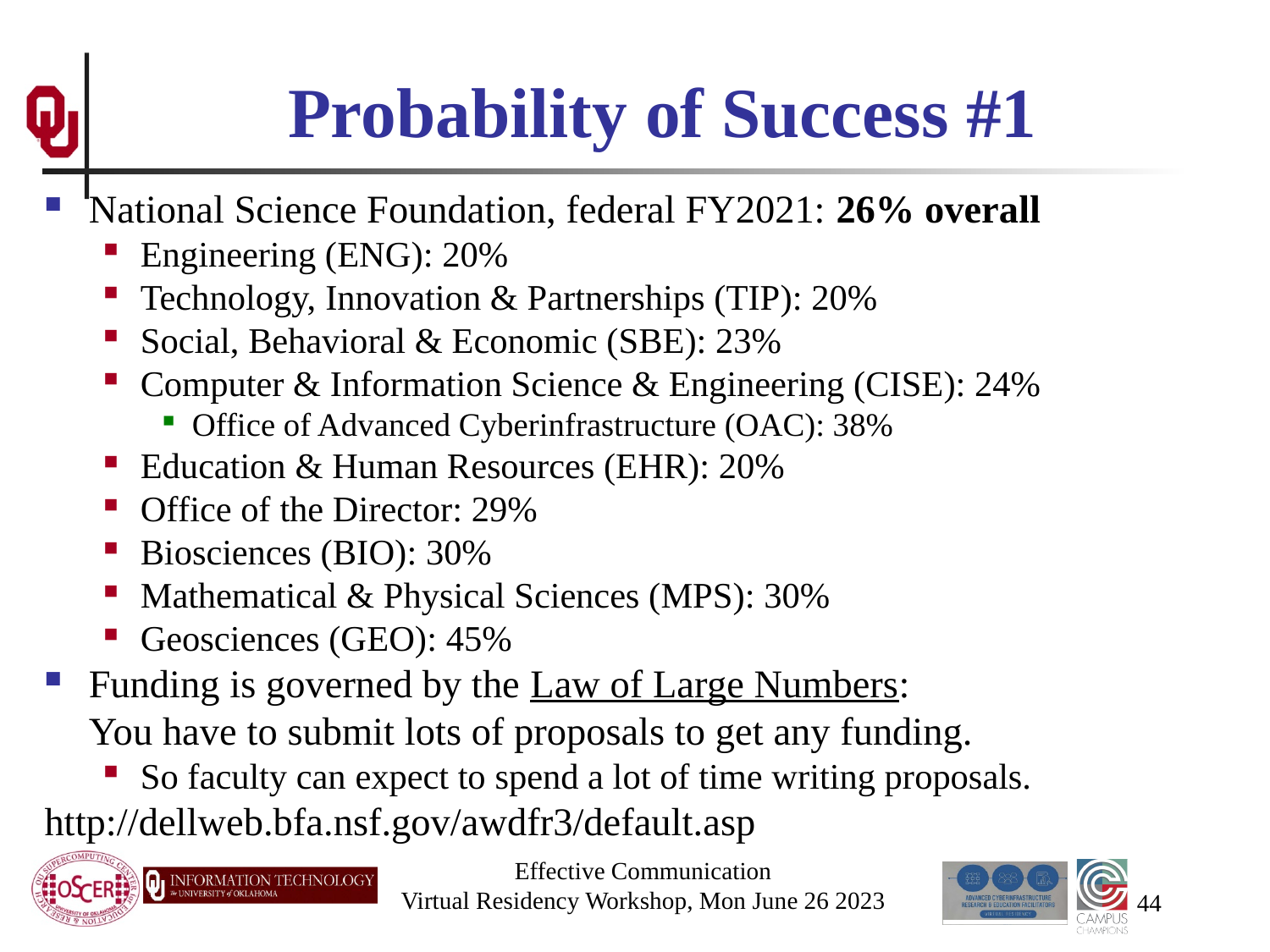

# Probability of Success #1
National Science Foundation, federal FY2021: 26% overall
Engineering (ENG): 20%
Technology, Innovation & Partnerships (TIP): 20%
Social, Behavioral & Economic (SBE): 23%
Computer & Information Science & Engineering (CISE): 24%
Office of Advanced Cyberinfrastructure (OAC): 38%
Education & Human Resources (EHR): 20%
Office of the Director: 29%
Biosciences (BIO): 30%
Mathematical & Physical Sciences (MPS): 30%
Geosciences (GEO): 45%
Funding is governed by the Law of Large Numbers:                            You have to submit lots of proposals to get any funding.
So faculty can expect to spend a lot of time writing proposals.
http://dellweb.bfa.nsf.gov/awdfr3/default.asp
Effective Communication
Virtual Residency Workshop, Mon June 26 2023
44